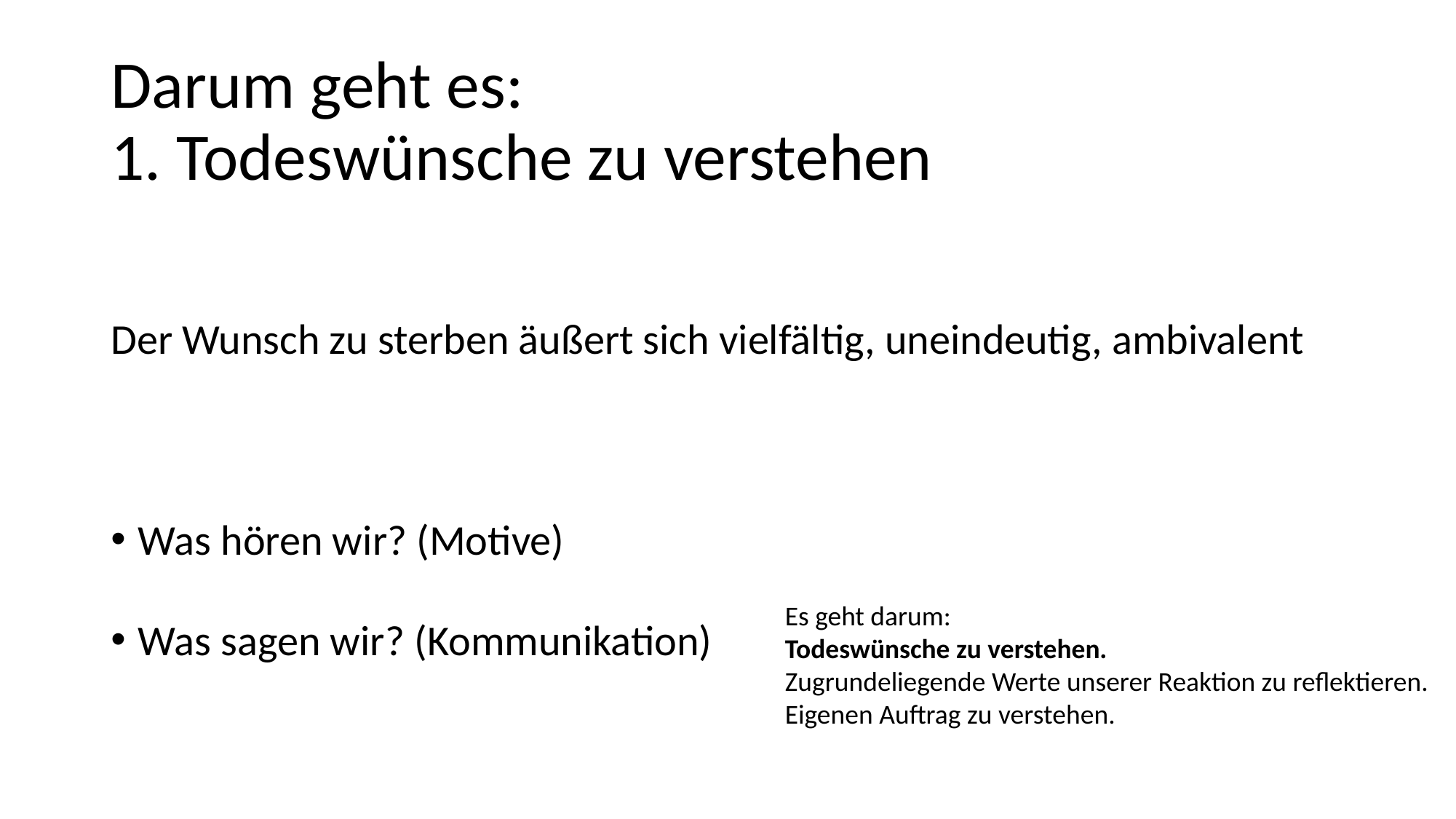

# Darum geht es: 1. Todeswünsche zu verstehen

Der Wunsch zu sterben äußert sich vielfältig, uneindeutig, ambivalent

Was hören wir? (Motive)
Was sagen wir? (Kommunikation)

Es geht darum:
Todeswünsche zu verstehen.
Zugrundeliegende Werte unserer Reaktion zu reflektieren.
Eigenen Auftrag zu verstehen.